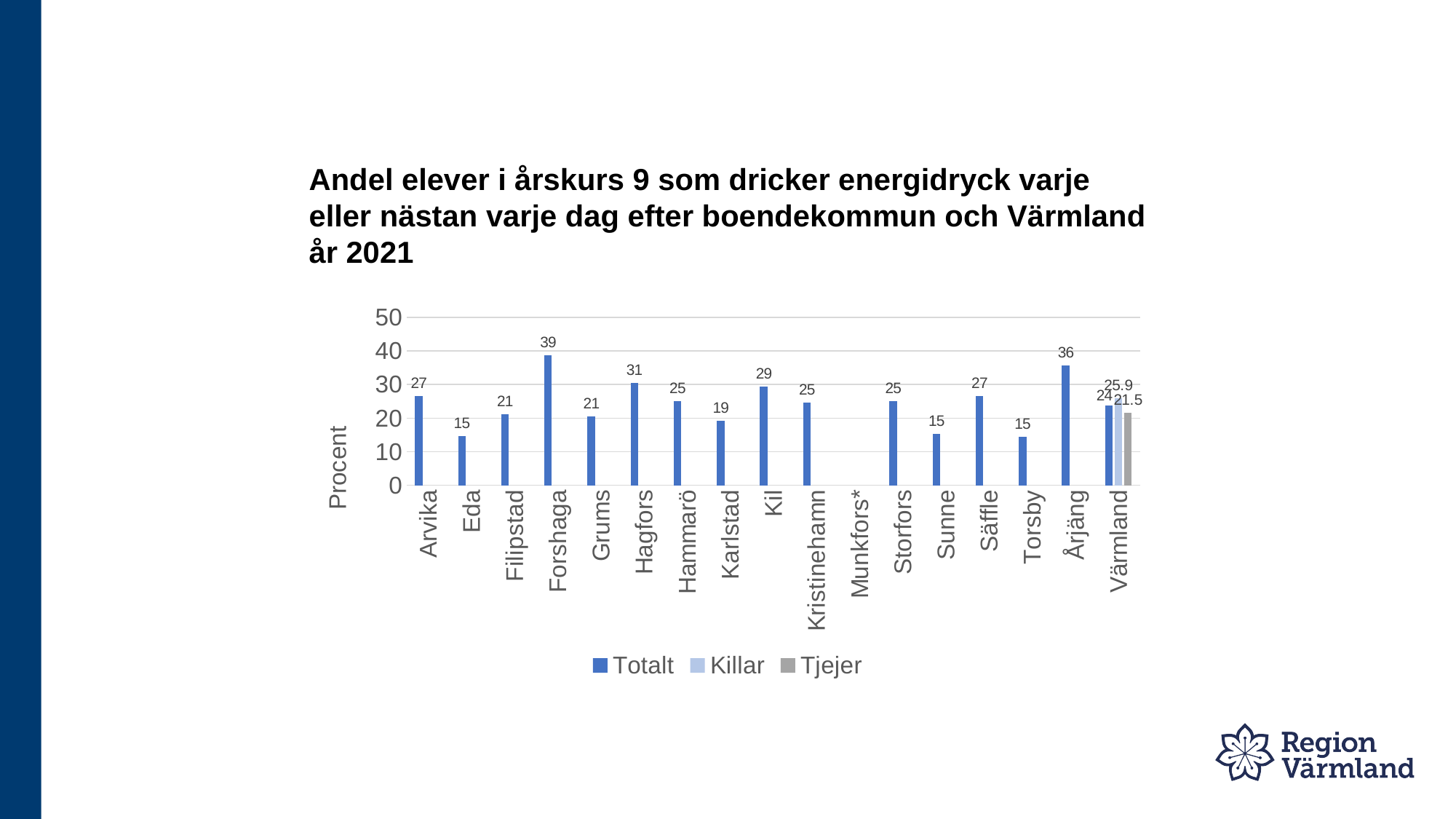

# Andel elever i årskurs 9 som dricker energidryck varje eller nästan varje dag efter boendekommun och Värmland år 2021

### Chart

| Category | Totalt | Killar | Tjejer |
|---|---|---|---|
| Arvika | 26.5 | None | None |
| Eda | 14.6 | None | None |
| Filipstad | 21.1 | None | None |
| Forshaga | 38.7 | None | None |
| Grums | 20.5 | None | None |
| Hagfors | 30.5 | None | None |
| Hammarö | 25.0 | None | None |
| Karlstad | 19.2 | None | None |
| Kil | 29.4 | None | None |
| Kristinehamn | 24.7 | None | None |
| Munkfors* | None | None | None |
| Storfors | 25.0 | None | None |
| Sunne | 15.4 | None | None |
| Säffle | 26.6 | None | None |
| Torsby | 14.5 | None | None |
| Årjäng | 35.6 | None | None |
| Värmland | 23.7 | 25.9 | 21.5 |